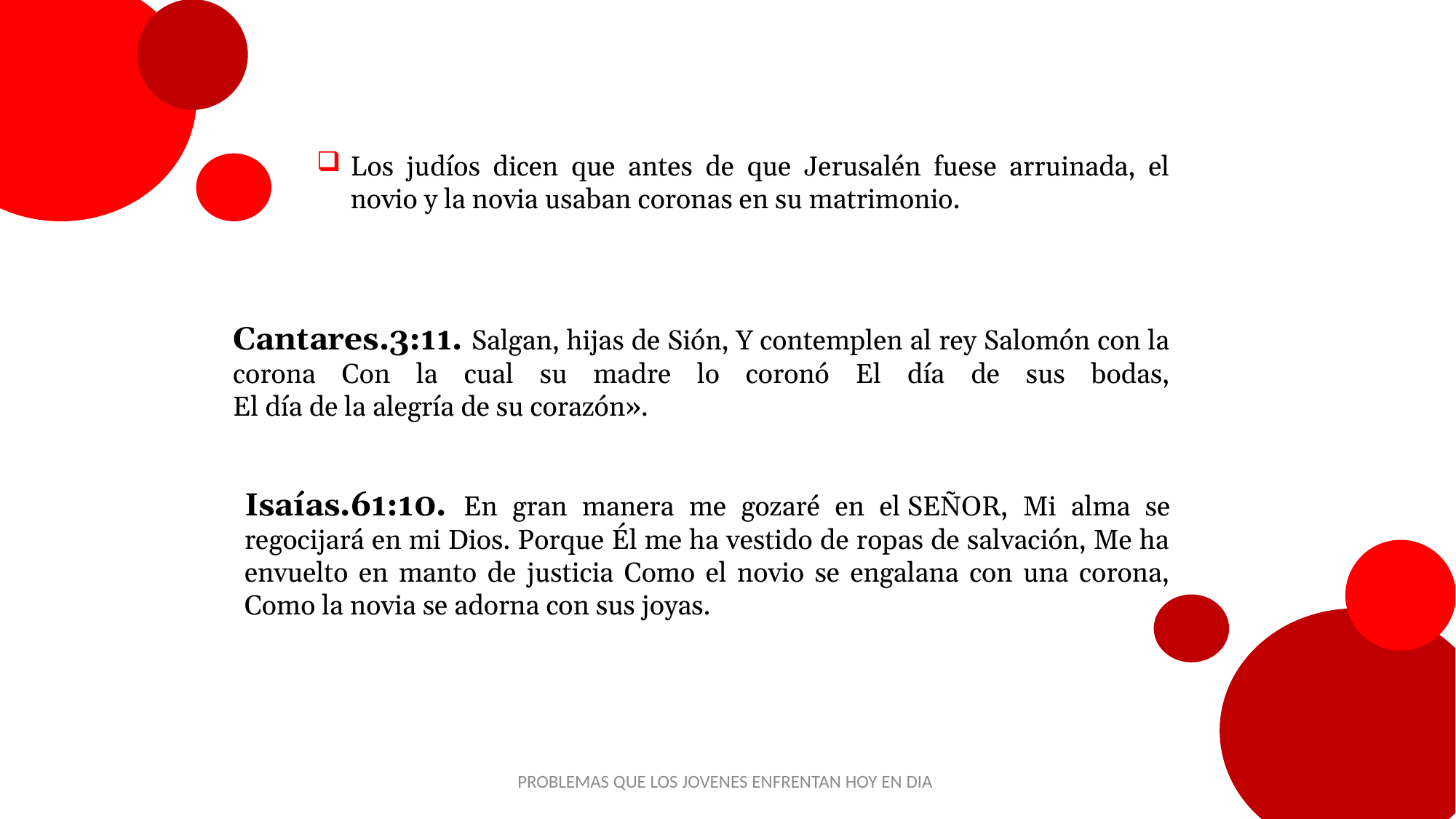

Los judíos dicen que antes de que Jerusalén fuese arruinada, el novio y la novia usaban coronas en su matrimonio.

Cantares.3:11. Salgan, hijas de Sión, Y contemplen al rey Salomón con la corona Con la cual su madre lo coronó El día de sus bodas,
El día de la alegría de su corazón».
Isaías.61:10. En gran manera me gozaré en el Señor, Mi alma se regocijará en mi Dios. Porque Él me ha vestido de ropas de salvación, Me ha envuelto en manto de justicia Como el novio se engalana con una corona, Como la novia se adorna con sus joyas.

PROBLEMAS QUE LOS JOVENES ENFRENTAN HOY EN DIA
28